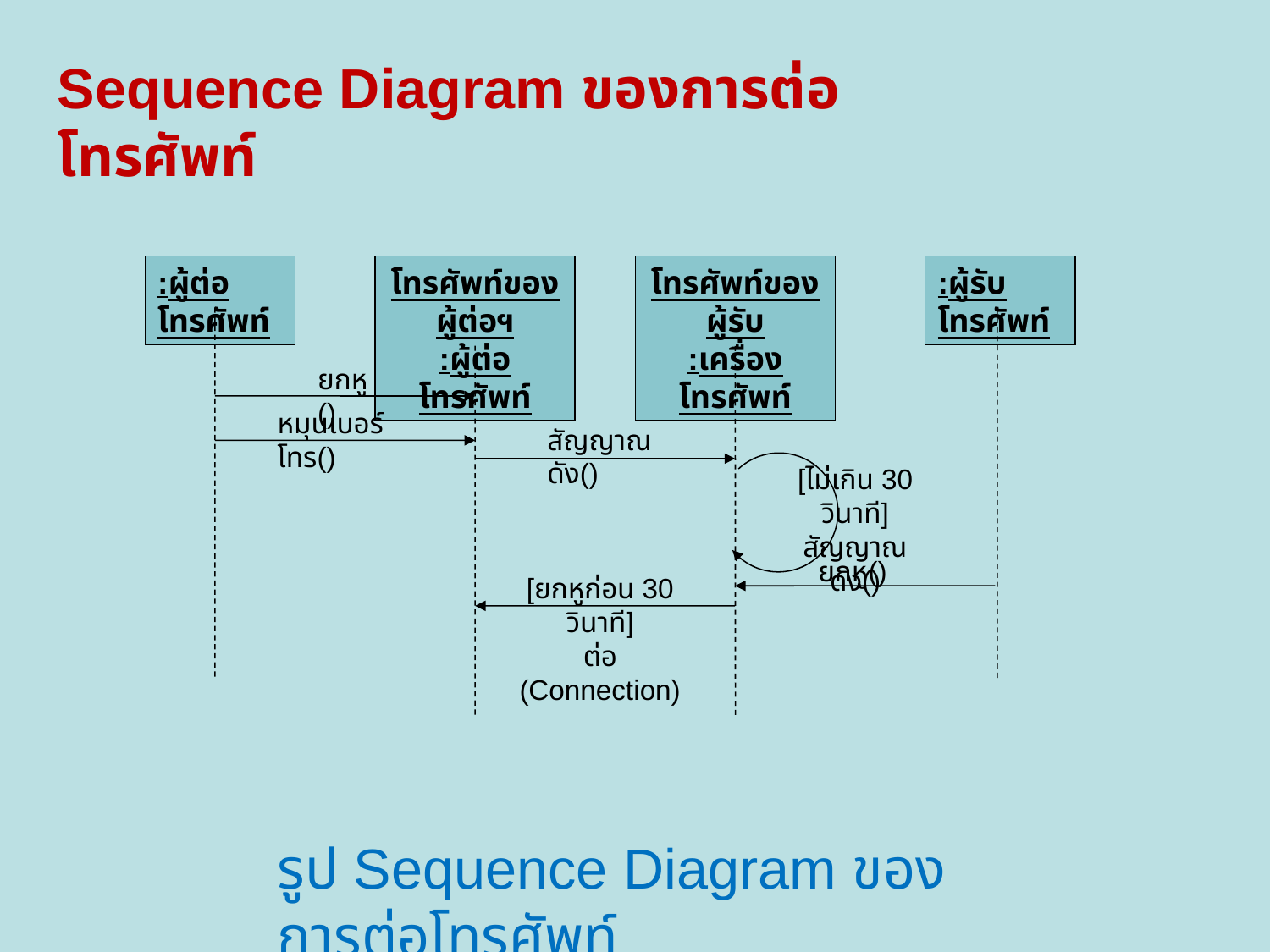

Sequence Diagram ของการต่อโทรศัพท์
:ผู้ต่อโทรศัพท์
โทรศัพท์ของผู้ต่อฯ
:ผู้ต่อโทรศัพท์
โทรศัพท์ของผู้รับ
:เครื่องโทรศัพท์
:ผู้รับโทรศัพท์

ยกหู()

หมุนเบอร์โทร()
สัญญาณดัง()

[ไม่เกิน 30 วินาที]
สัญญาณดัง()

ยกหู()
[ยกหูก่อน 30 วินาที]
ต่อ (Connection)

รูป Sequence Diagram ของการต่อโทรศัพท์